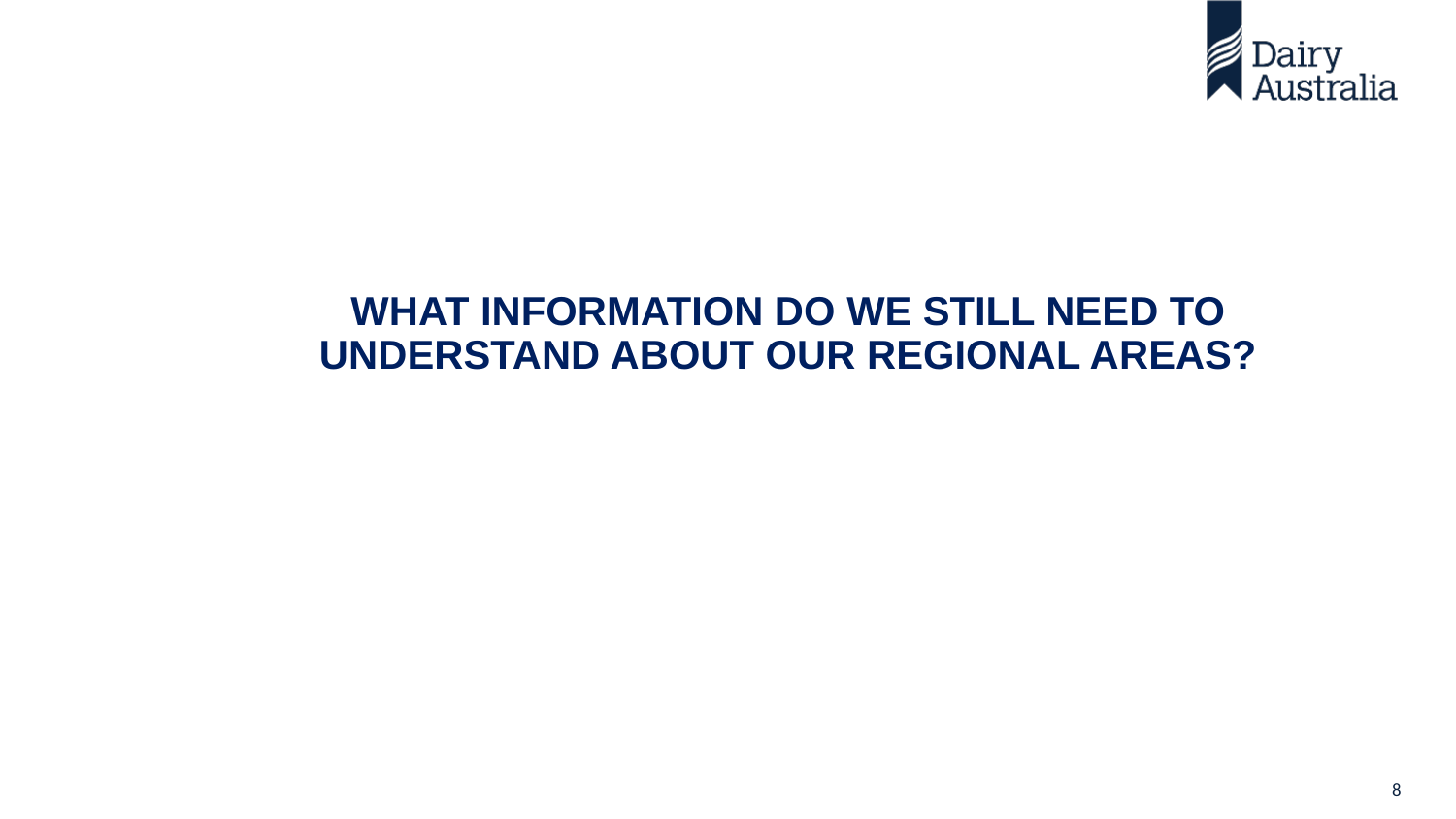

WHAT INFORMATION DO WE STILL NEED TO UNDERSTAND ABOUT OUR REGIONAL AREAS?
8